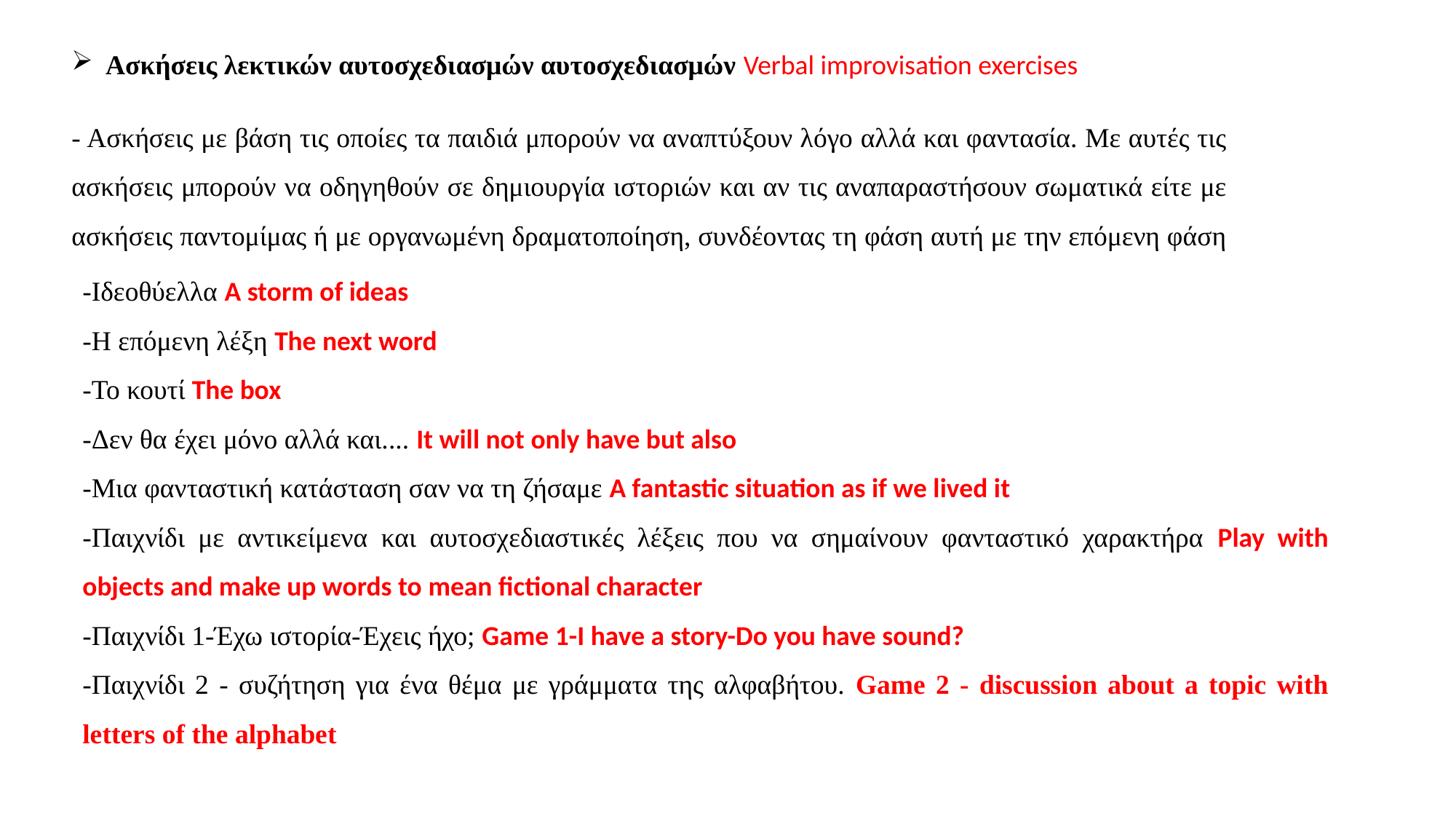

Ασκήσεις λεκτικών αυτοσχεδιασμών αυτοσχεδιασμών Verbal improvisation exercises

- Ασκήσεις με βάση τις οποίες τα παιδιά μπορούν να αναπτύξουν λόγο αλλά και φαντασία. Με αυτές τις ασκήσεις μπορούν να οδηγηθούν σε δημιουργία ιστοριών και αν τις αναπαραστήσουν σωματικά είτε με ασκήσεις παντομίμας ή με οργανωμένη δραματοποίηση, συνδέοντας τη φάση αυτή με την επόμενη φάση
-Ιδεοθύελλα A storm of ideas
-Η επόμενη λέξη The next word
-Το κουτί The box
-Δεν θα έχει μόνο αλλά και.... It will not only have but also
-Μια φανταστική κατάσταση σαν να τη ζήσαμε A fantastic situation as if we lived it
-Παιχνίδι με αντικείμενα και αυτοσχεδιαστικές λέξεις που να σημαίνουν φανταστικό χαρακτήρα Play with objects and make up words to mean fictional character
-Παιχνίδι 1-Έχω ιστορία-Έχεις ήχο; Game 1-I have a story-Do you have sound?
-Παιχνίδι 2 - συζήτηση για ένα θέμα με γράμματα της αλφαβήτου. Game 2 - discussion about a topic with letters of the alphabet